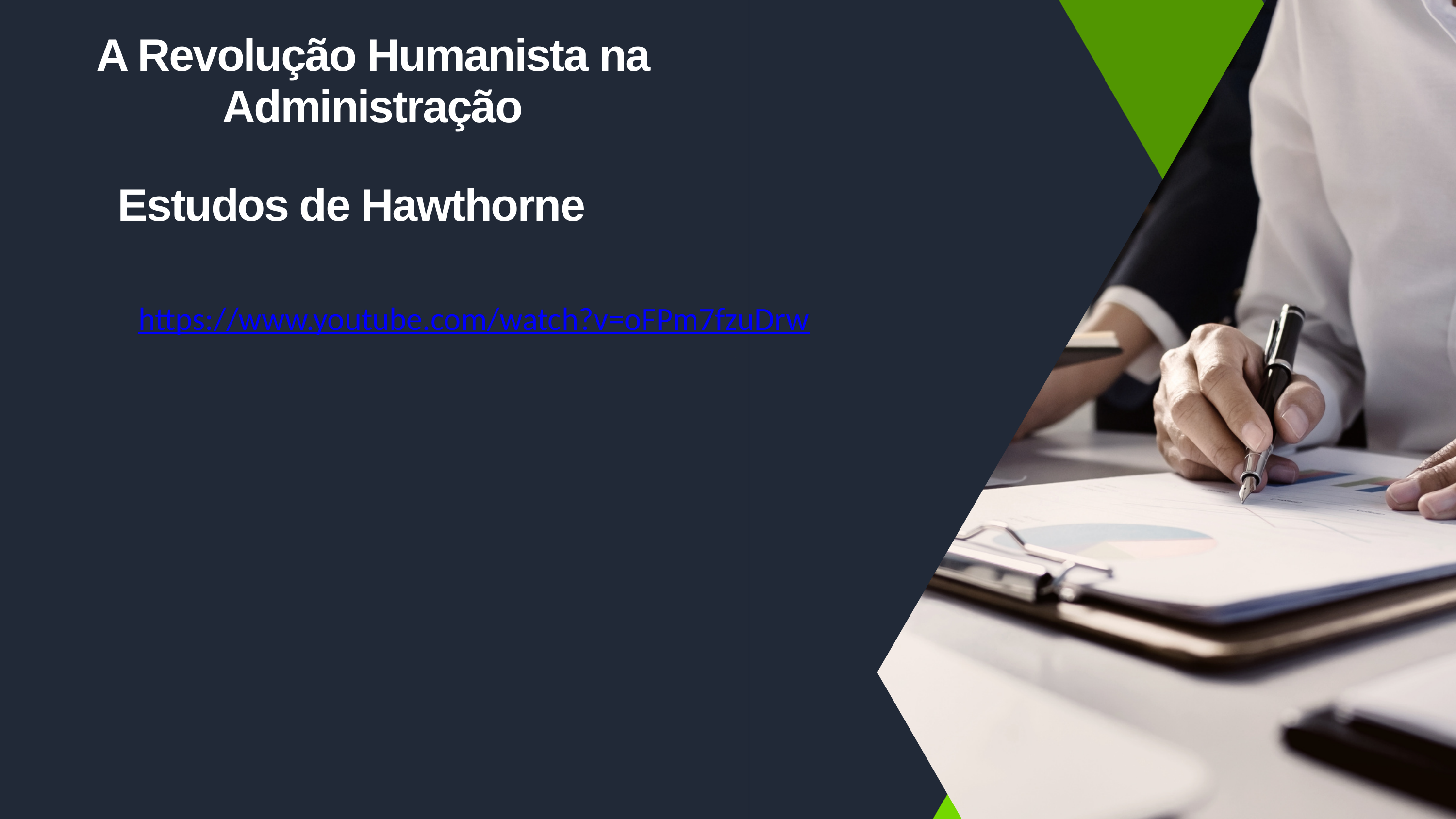

A Revolução Humanista na Administração
Estudos de Hawthorne
https://www.youtube.com/watch?v=oFPm7fzuDrw